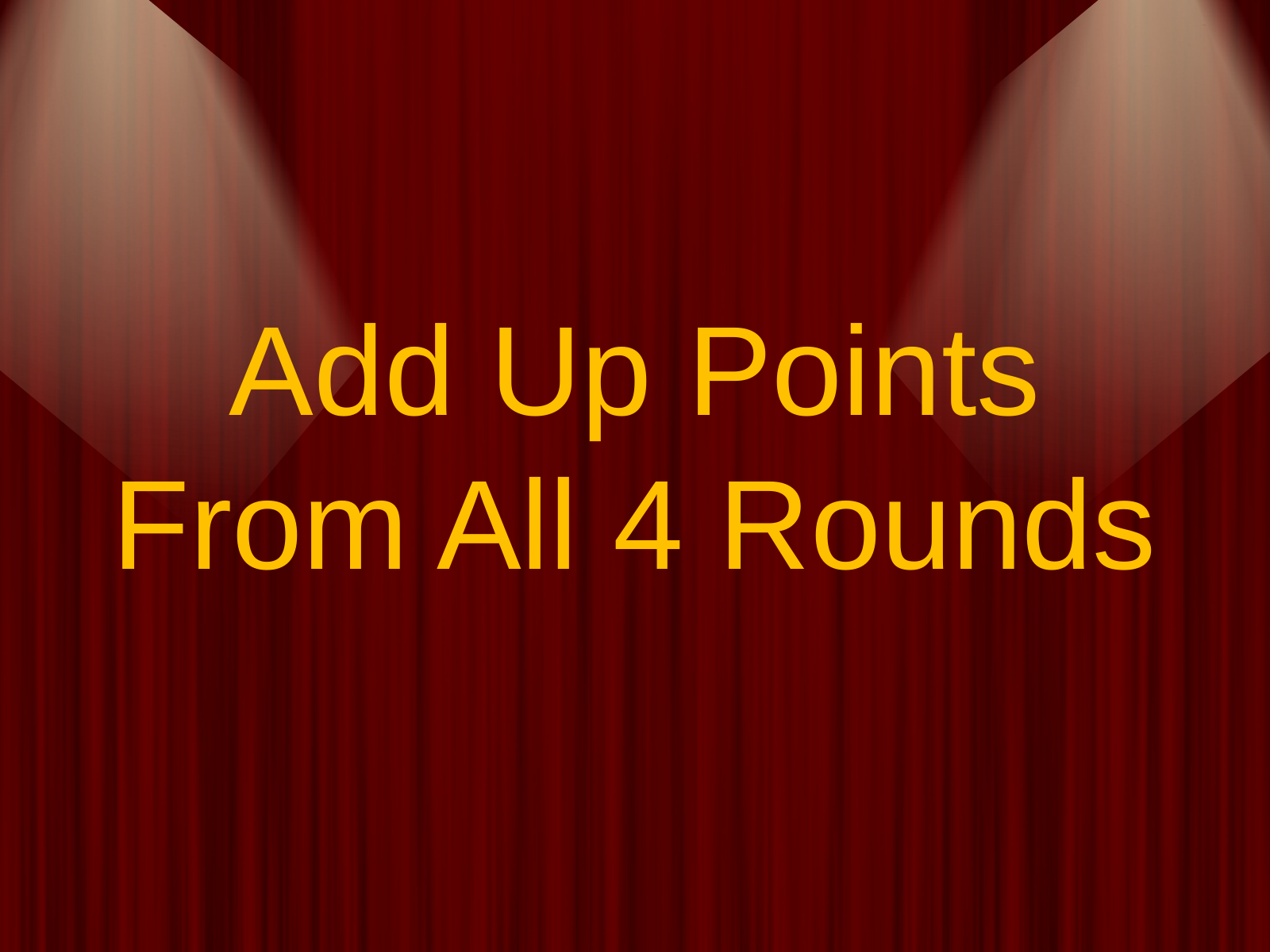

Add Up Points From All 4 Rounds